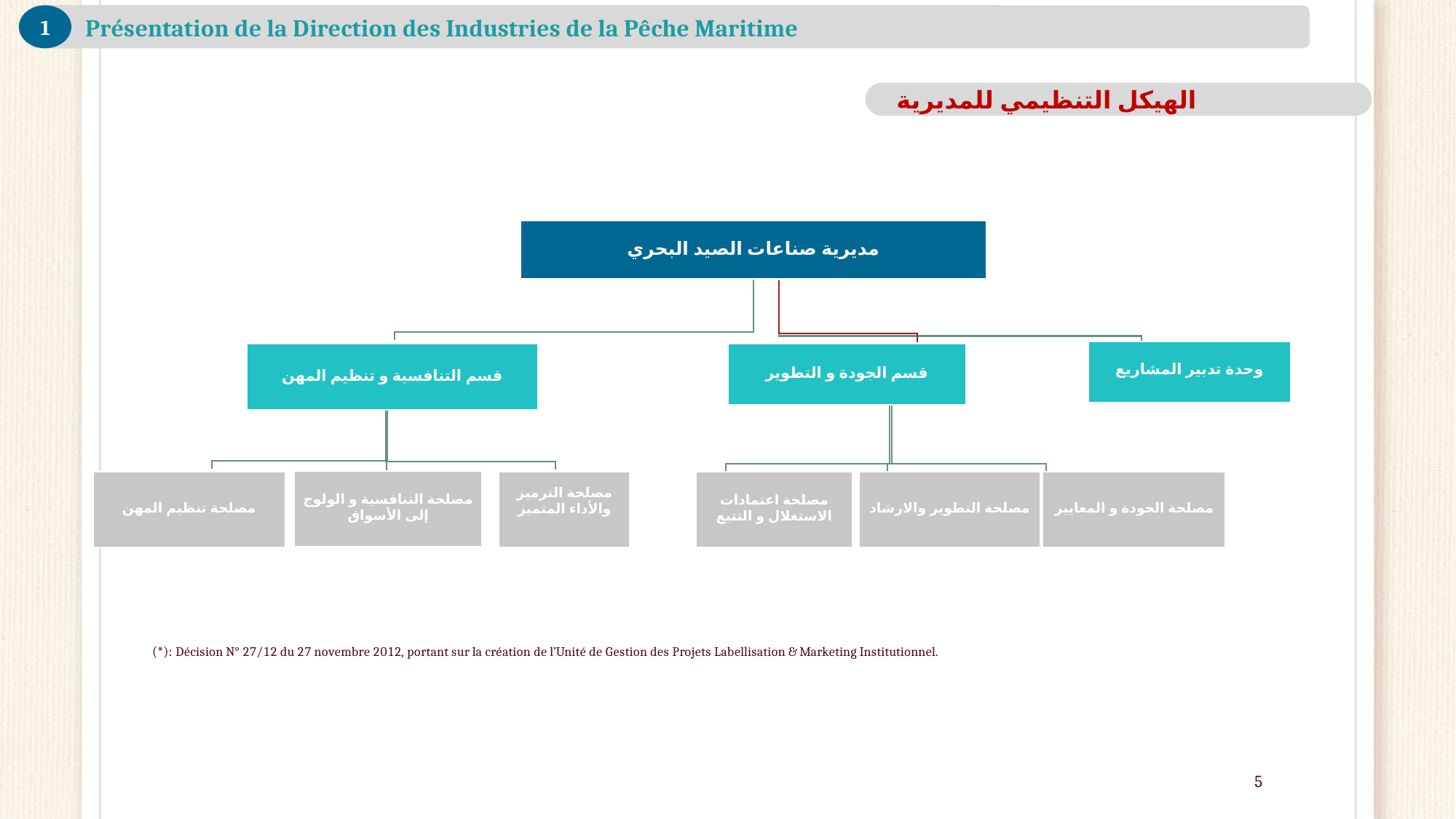

Présentation de la Direction des Industries de la Pêche Maritime
1
الهيكل التنظيمي للمديرية
مديرية صناعات الصيد البحري

وحدة تدبير المشاريع
قسم الجودة و التطوير
قسم التنافسية و تنظيم المهن

مصلحة التنافسية و الولوج إلى الأسواق
مصلحة تنظيم المهن
مصلحة الترميز والأداء المتميز

مصلحة اعتمادات الاستغلال و التتبع
مصلحة التطوير والارشاد
مصلحة الجودة و المعايير
(*): Décision N° 27/12 du 27 novembre 2012, portant sur la création de l’Unité de Gestion des Projets Labellisation & Marketing Institutionnel.

5